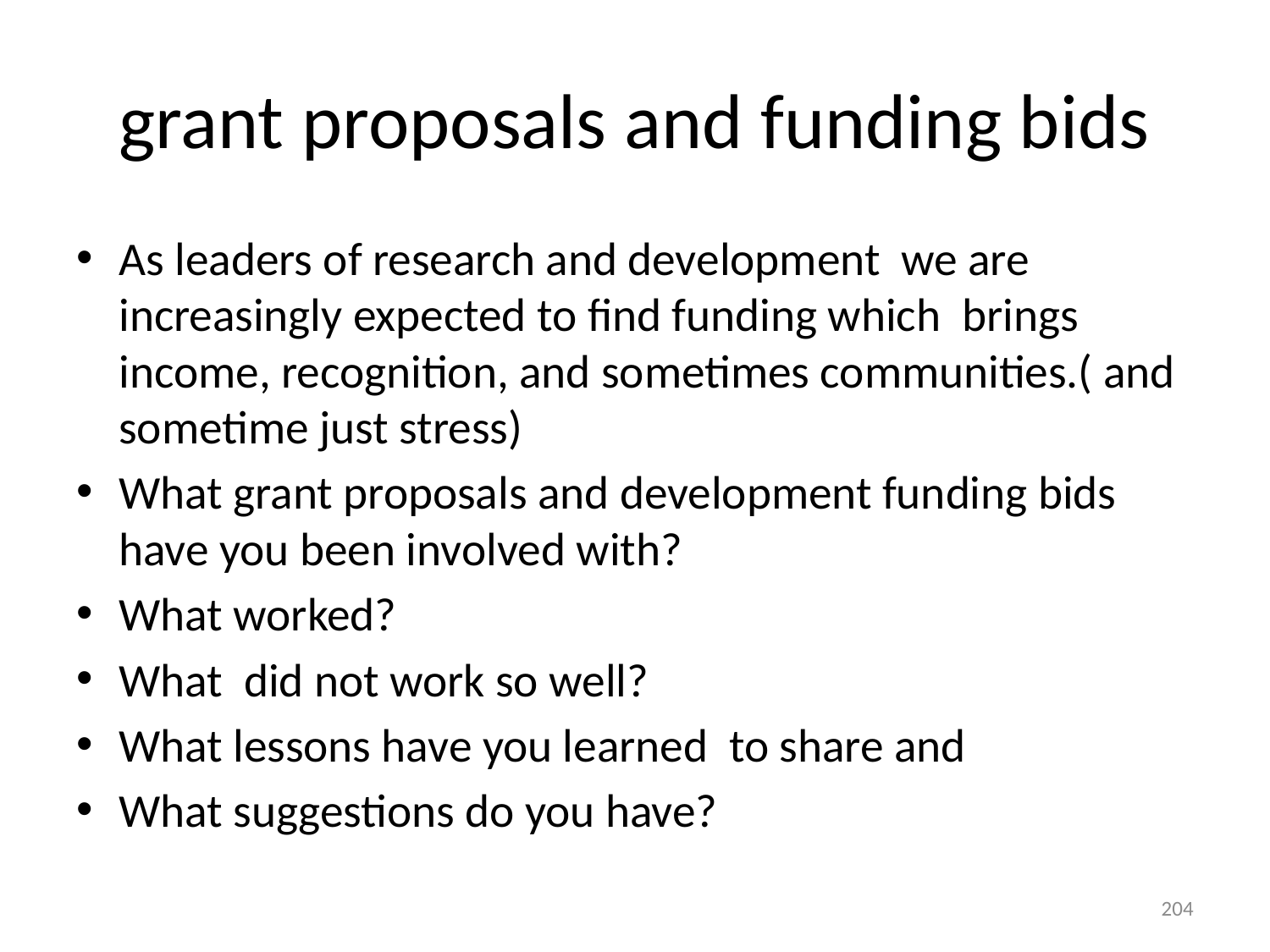

# grant proposals and funding bids
As leaders of research and development  we are increasingly expected to find funding which  brings  income, recognition, and sometimes communities.( and sometime just stress)
What grant proposals and development funding bids have you been involved with?
What worked?
What  did not work so well?
What lessons have you learned  to share and
What suggestions do you have?

204